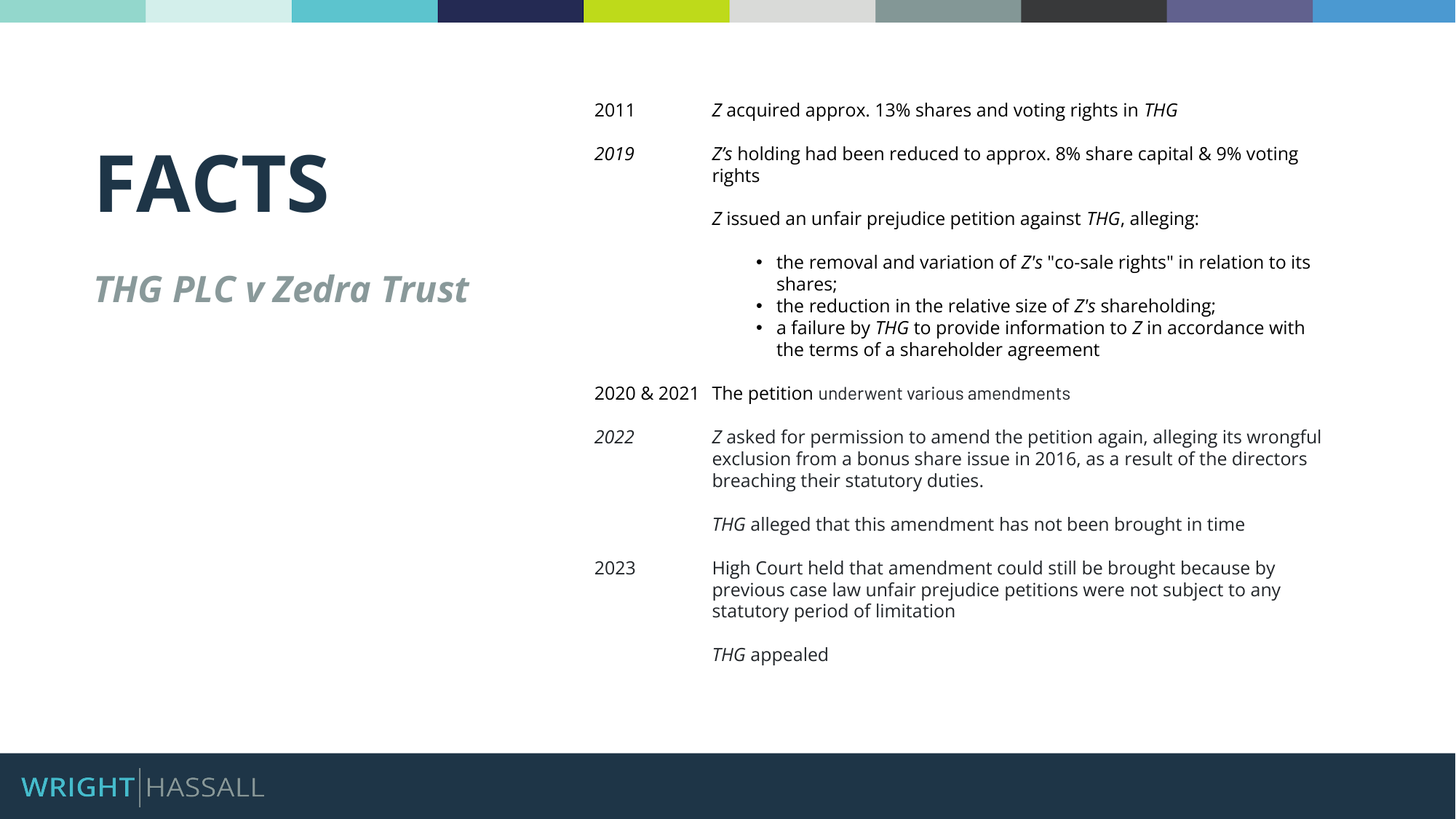

2011	Z acquired approx. 13% shares and voting rights in THG

Z’s holding had been reduced to approx. 8% share capital & 9% voting rights

Z issued an unfair prejudice petition against THG, alleging:

the removal and variation of Z's "co-sale rights" in relation to its shares;
the reduction in the relative size of Z's shareholding;
a failure by THG to provide information to Z in accordance with the terms of a shareholder agreement

2020 & 2021	The petition underwent various amendments

Z asked for permission to amend the petition again, alleging its wrongful exclusion from a bonus share issue in 2016, as a result of the directors breaching their statutory duties.

THG alleged that this amendment has not been brought in time

High Court held that amendment could still be brought because by previous case law unfair prejudice petitions were not subject to any statutory period of limitation

THG appealed

FACTS
THG PLC v Zedra Trust